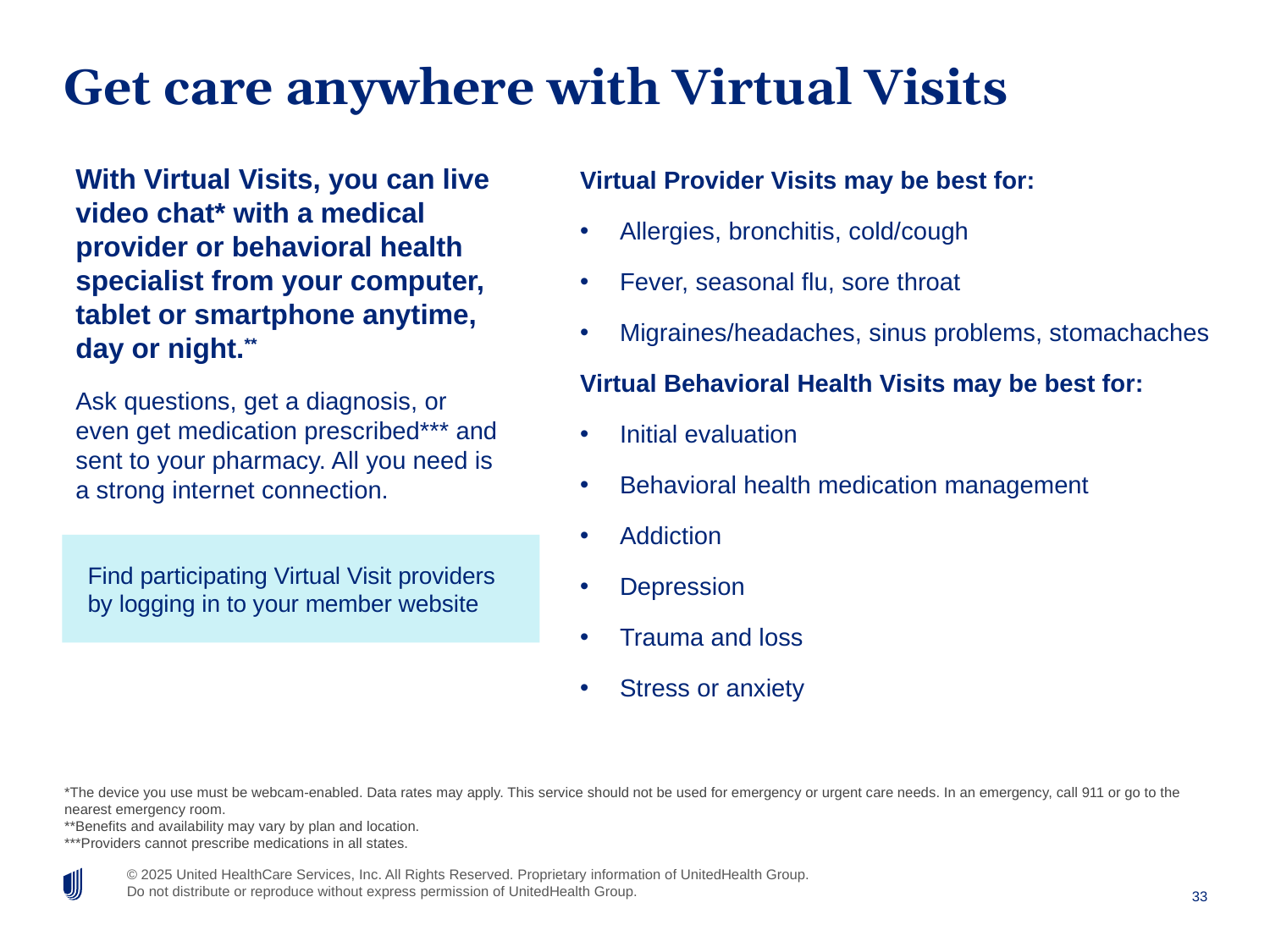

# Virtual Visits
Get care anywhere with Virtual Visits
With Virtual Visits, you can live video chat* with a medical provider or behavioral health specialist from your computer, tablet or smartphone anytime, day or night.**
Ask questions, get a diagnosis, or even get medication prescribed*** and sent to your pharmacy. All you need is a strong internet connection.
Virtual Provider Visits may be best for:
Allergies, bronchitis, cold/cough
Fever, seasonal flu, sore throat
Migraines/headaches, sinus problems, stomachaches
Virtual Behavioral Health Visits may be best for:
Initial evaluation
Behavioral health medication management
Addiction
Depression
Trauma and loss
Stress or anxiety
Find participating Virtual Visit providers by logging in to your member website
*The device you use must be webcam-enabled. Data rates may apply. This service should not be used for emergency or urgent care needs. In an emergency, call 911 or go to the nearest emergency room.
**Benefits and availability may vary by plan and location.
***Providers cannot prescribe medications in all states.
33